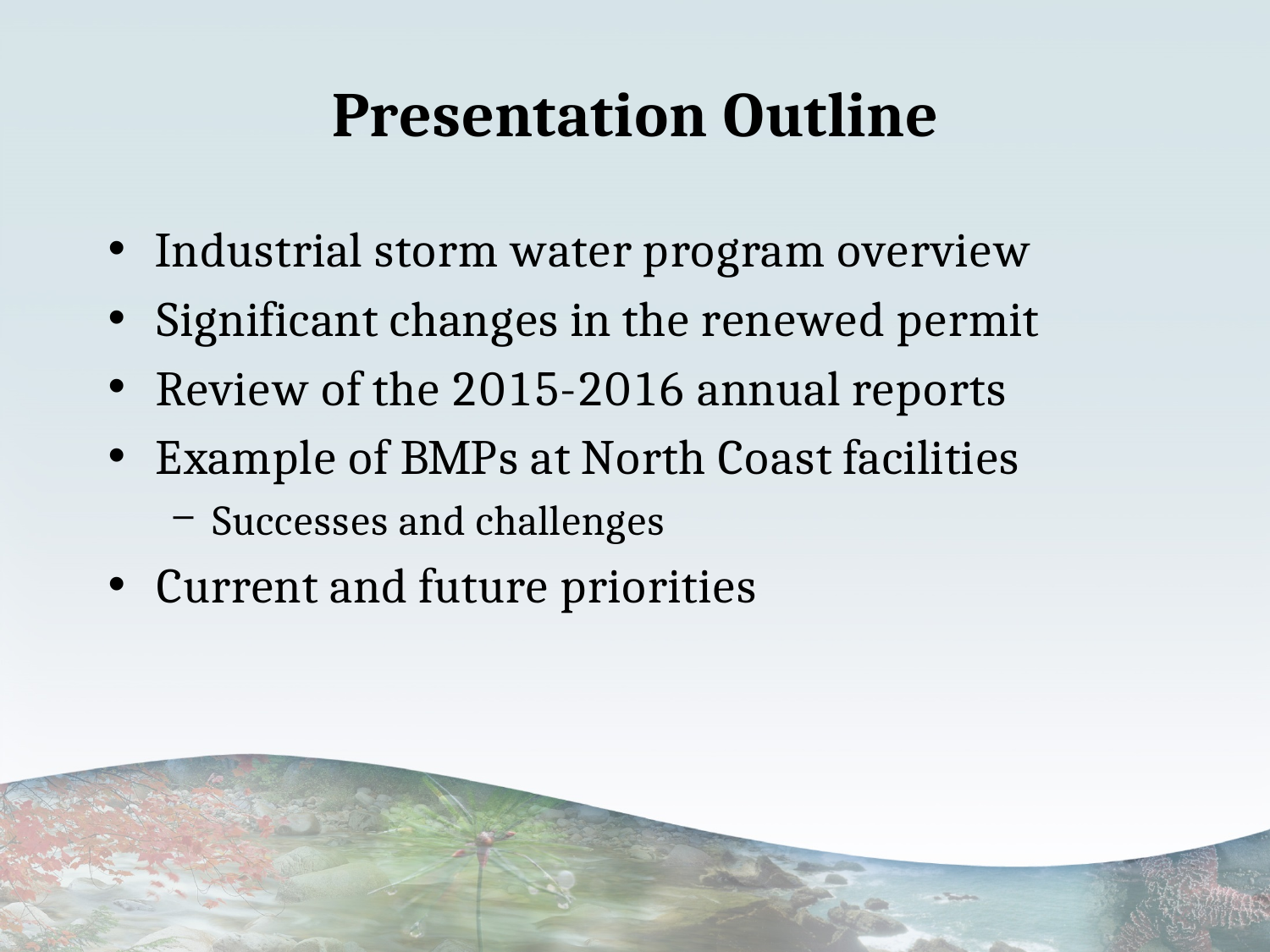

# Presentation Outline
Industrial storm water program overview
Significant changes in the renewed permit
Review of the 2015-2016 annual reports
Example of BMPs at North Coast facilities
Successes and challenges
Current and future priorities